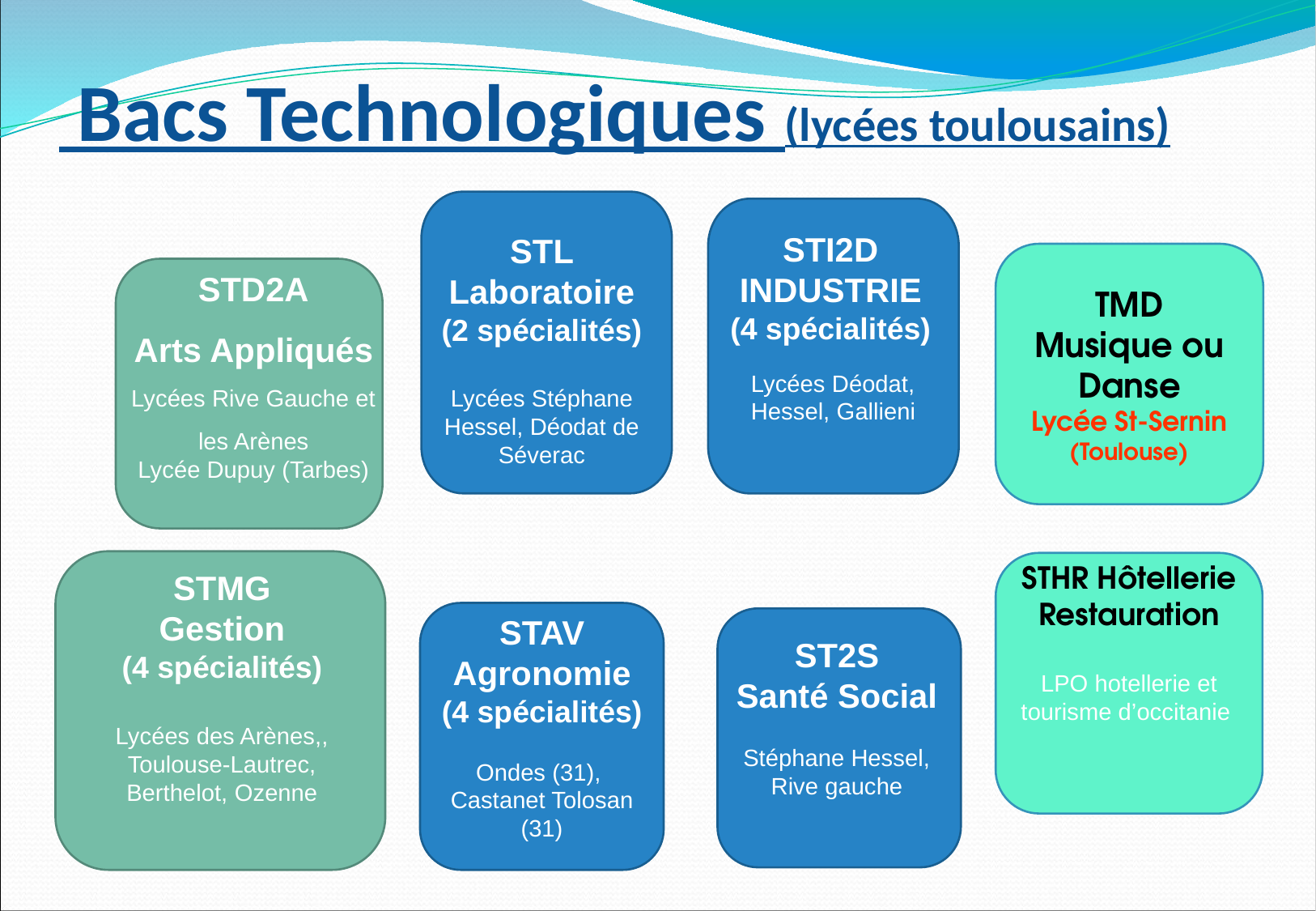

# Bacs Technologiques (lycées toulousains)

STL
Laboratoire
(2 spécialités)

Lycées Stéphane Hessel, Déodat de Séverac

Lycées Déodat, Hessel, Gallieni
STI2D
INDUSTRIE
(4 spécialités)

TMD
Musique ou Danse
Lycée St-Sernin (Toulouse)

STD2A
Arts Appliqués
Lycées Rive Gauche et les Arènes
Lycée Dupuy (Tarbes)

STMG
Gestion
(4 spécialités)

Lycées des Arènes,, Toulouse-Lautrec, Berthelot, Ozenne
STHR Hôtellerie Restauration

LPO hotellerie et tourisme d’occitanie

STAV
Agronomie
(4 spécialités)

Ondes (31),  Castanet Tolosan (31)

ST2S
Santé Social

Stéphane Hessel, Rive gauche